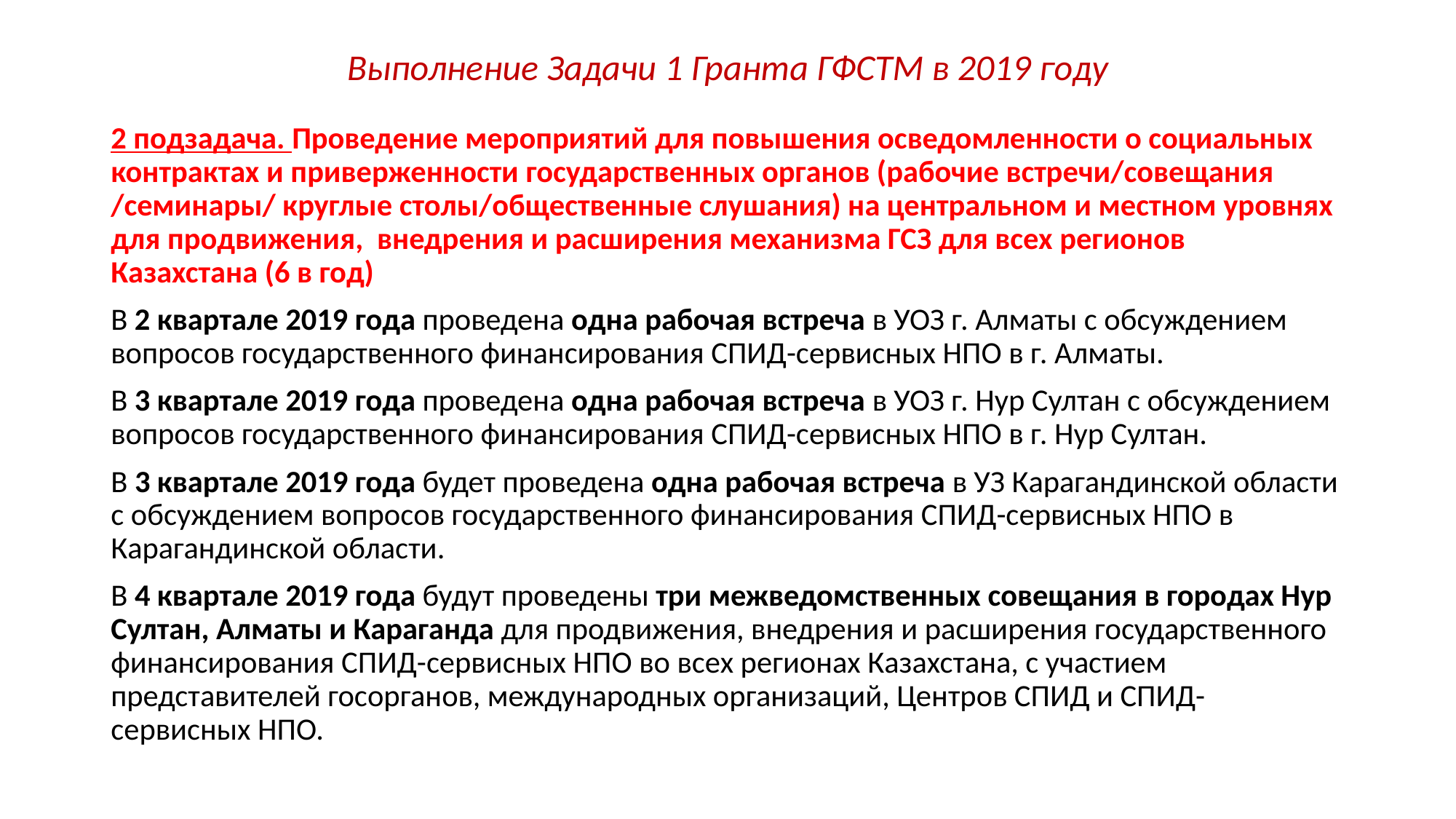

# Выполнение Задачи 1 Гранта ГФСТМ в 2019 году
2 подзадача. Проведение мероприятий для повышения осведомленности о социальных контрактах и ​​приверженности государственных органов (рабочие встречи/совещания /семинары/ круглые столы/общественные слушания) на центральном и местном уровнях для продвижения,  внедрения и расширения механизма ГСЗ для всех регионов  Казахстана (6 в год)
В 2 квартале 2019 года проведена одна рабочая встреча в УОЗ г. Алматы с обсуждением вопросов государственного финансирования СПИД-сервисных НПО в г. Алматы.
В 3 квартале 2019 года проведена одна рабочая встреча в УОЗ г. Нур Султан с обсуждением вопросов государственного финансирования СПИД-сервисных НПО в г. Нур Султан.
В 3 квартале 2019 года будет проведена одна рабочая встреча в УЗ Карагандинской области с обсуждением вопросов государственного финансирования СПИД-сервисных НПО в Карагандинской области.
В 4 квартале 2019 года будут проведены три межведомственных совещания в городах Нур Султан, Алматы и Караганда для продвижения, внедрения и расширения государственного финансирования СПИД-сервисных НПО во всех регионах Казахстана, с участием представителей госорганов, международных организаций, Центров СПИД и СПИД-сервисных НПО.